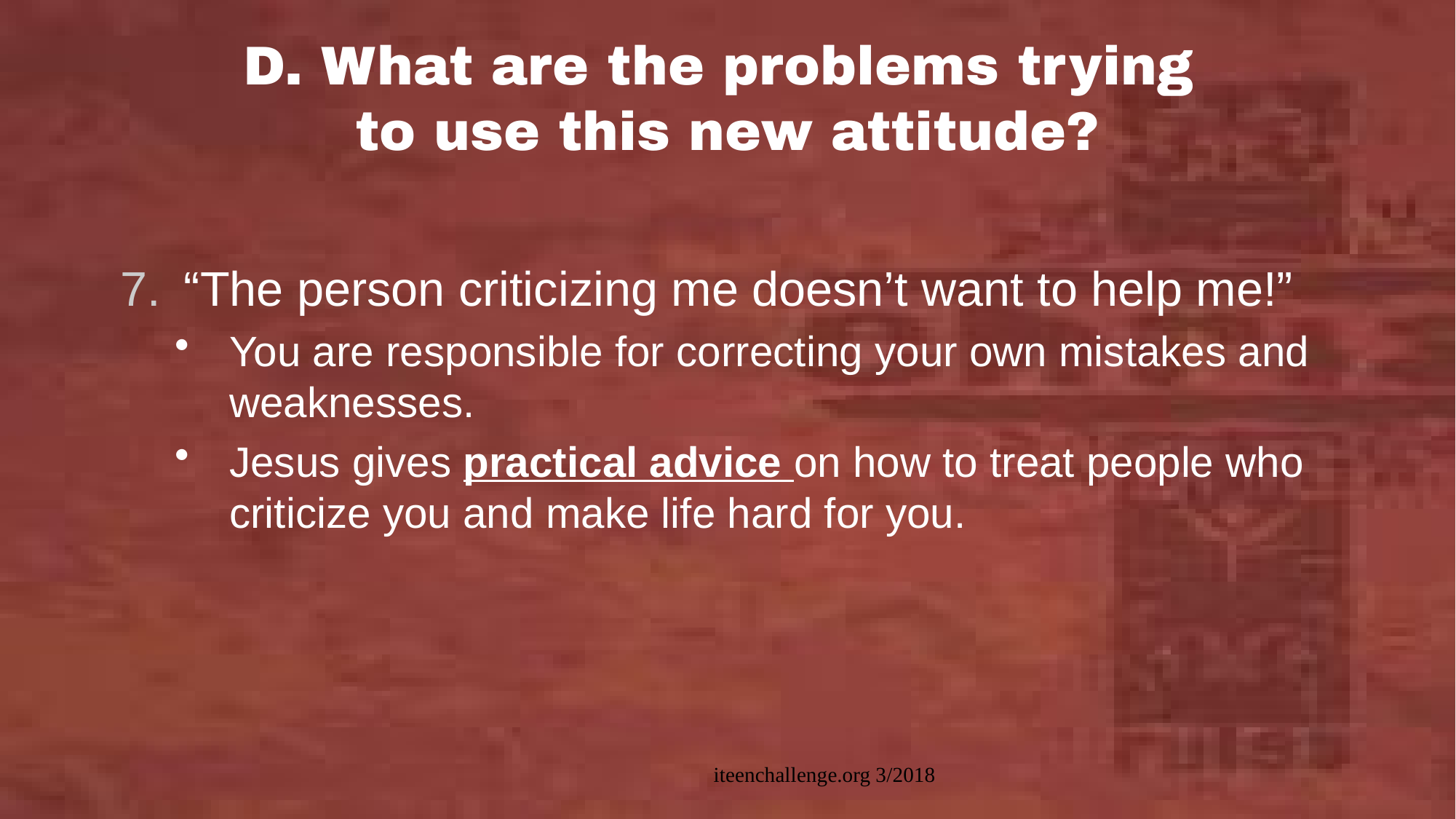

# D. What are the problems trying  to use this new attitude?
“The person criticizing me doesn’t want to help me!”
You are responsible for correcting your own mistakes and weaknesses.
Jesus gives practical advice on how to treat people who criticize you and make life hard for you.
iteenchallenge.org 3/2018